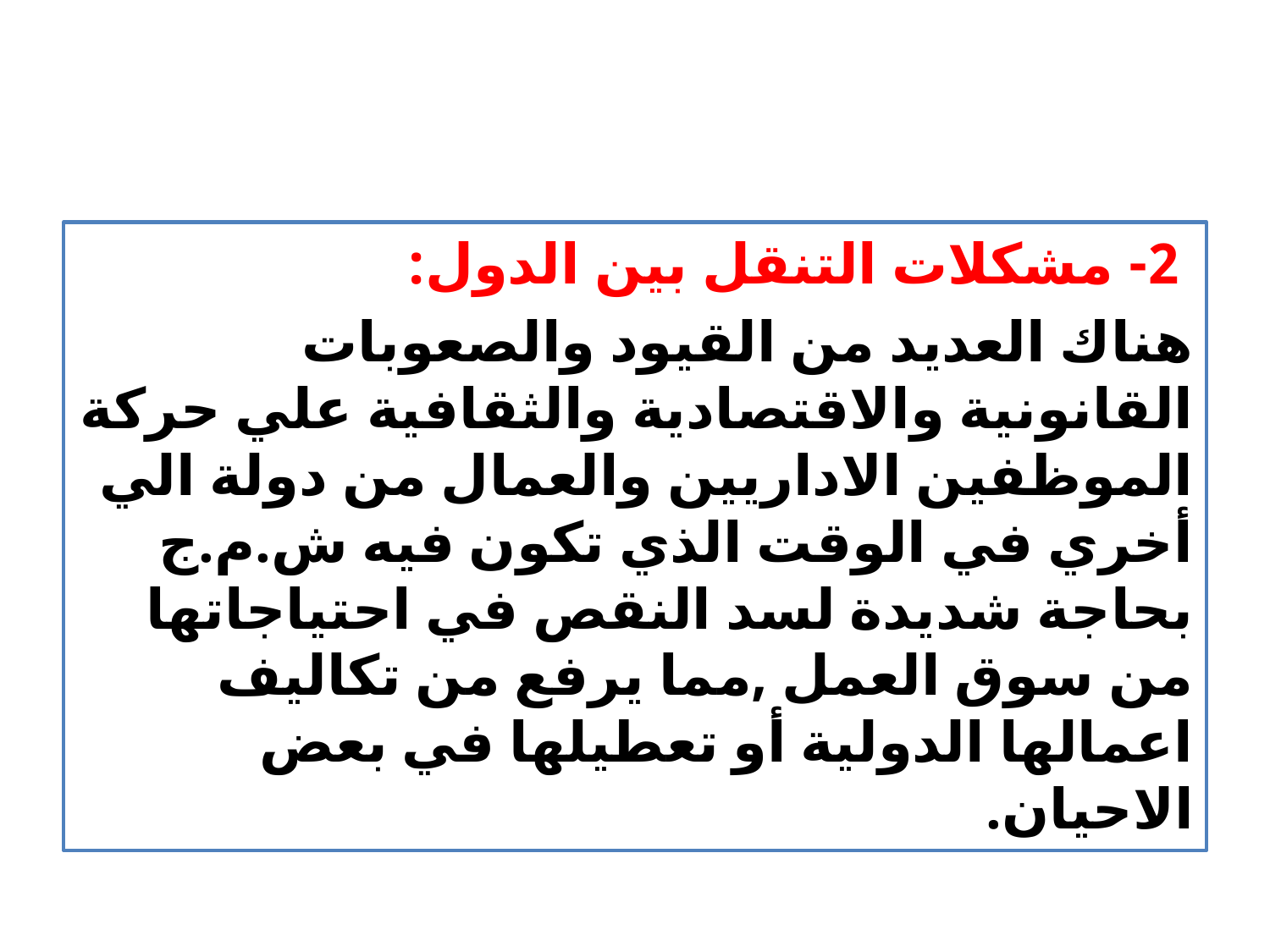

2- مشكلات التنقل بين الدول:
هناك العديد من القيود والصعوبات القانونية والاقتصادية والثقافية علي حركة الموظفين الاداريين والعمال من دولة الي أخري في الوقت الذي تكون فيه ش.م.ج بحاجة شديدة لسد النقص في احتياجاتها من سوق العمل ,مما يرفع من تكاليف اعمالها الدولية أو تعطيلها في بعض الاحيان.